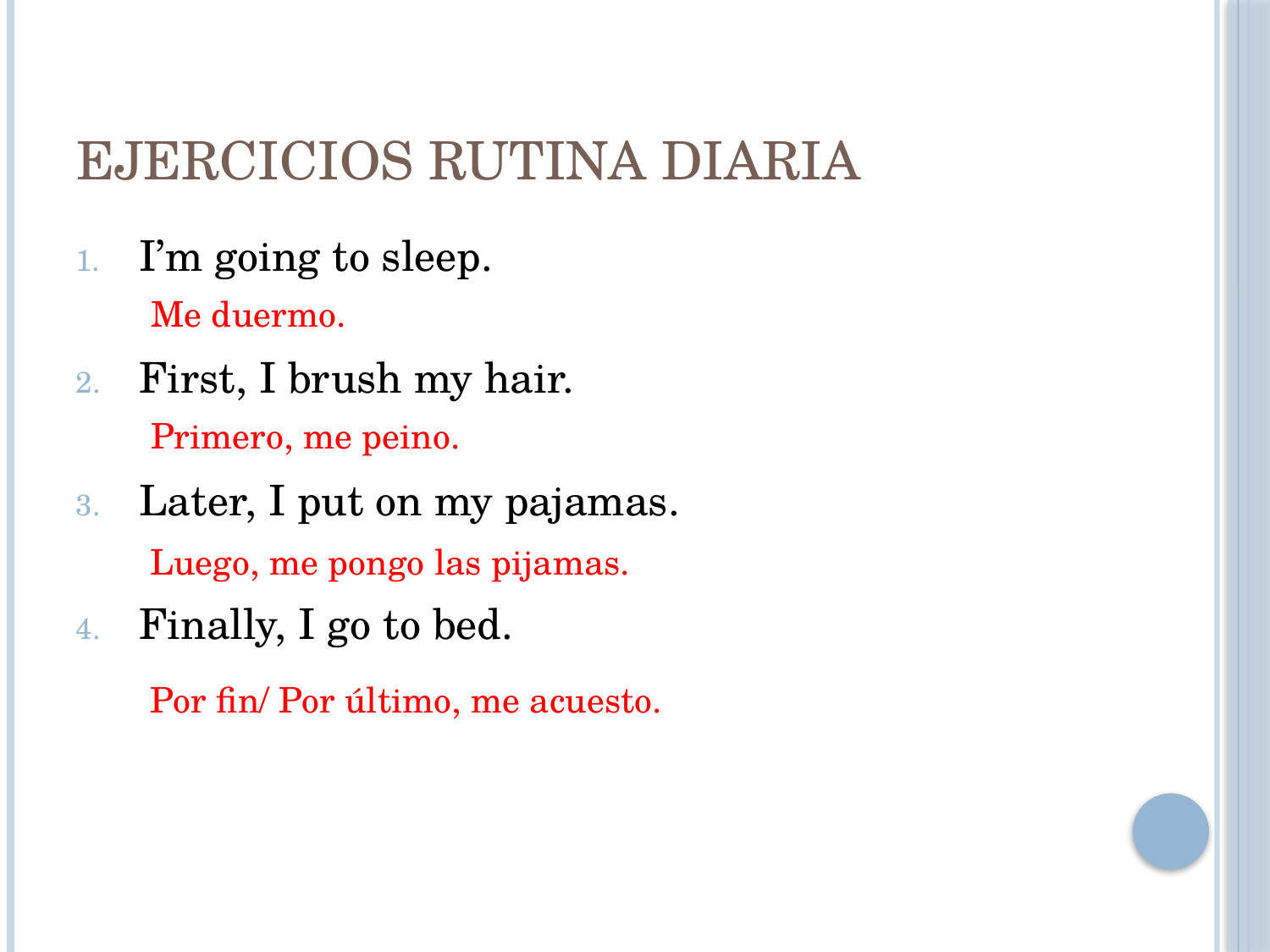

# EJERCICIOS RUTINA DIARIA
I’m going to sleep.

First, I brush my hair.

Later, I put on my pajamas.

Finally, I go to bed.

Me duermo.
Primero, me peino.
Luego, me pongo las pijamas.
Por fin/ Por último, me acuesto.